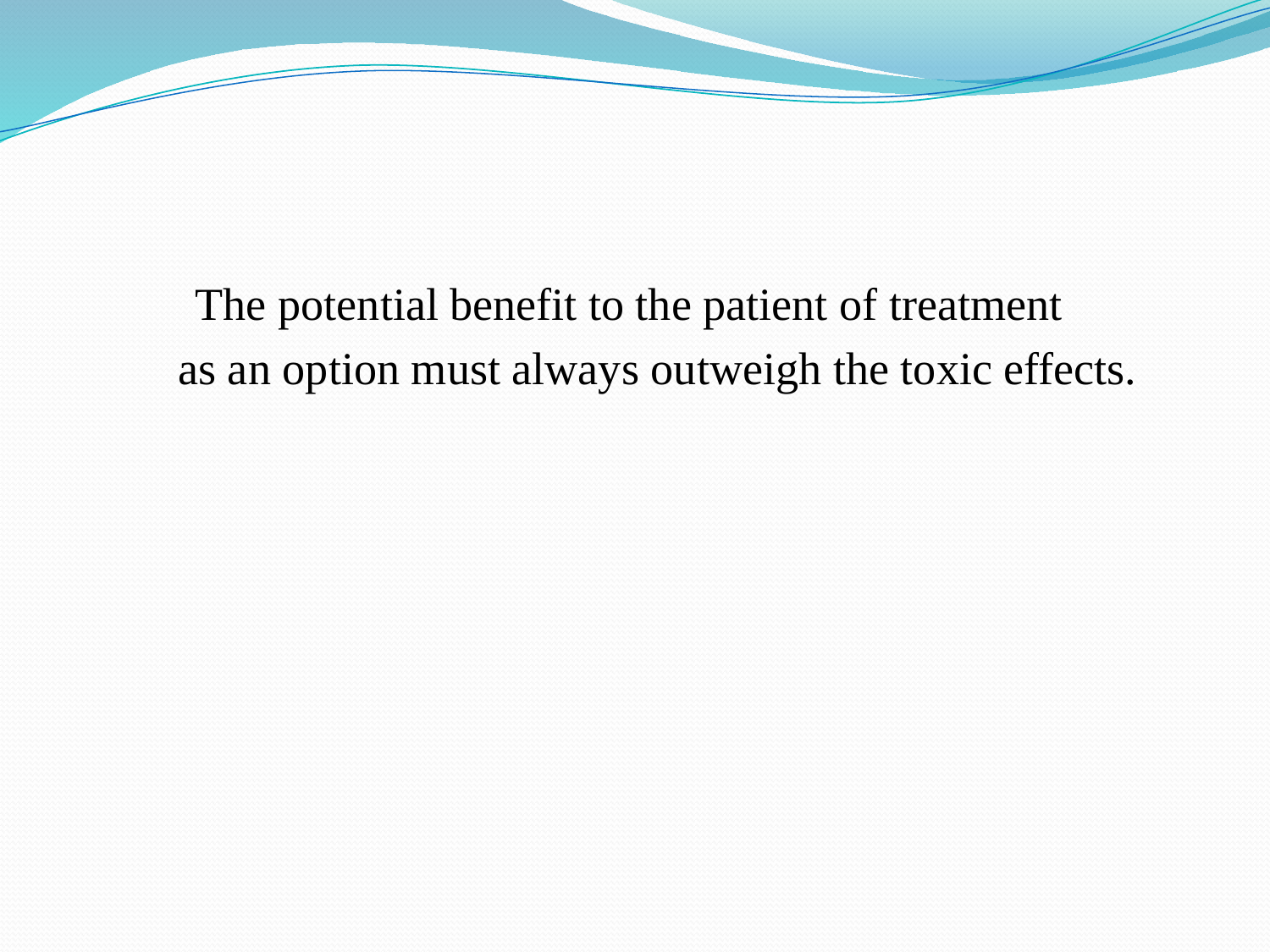

The potential benefit to the patient of treatment
    as an option must always outweigh the toxic effects.